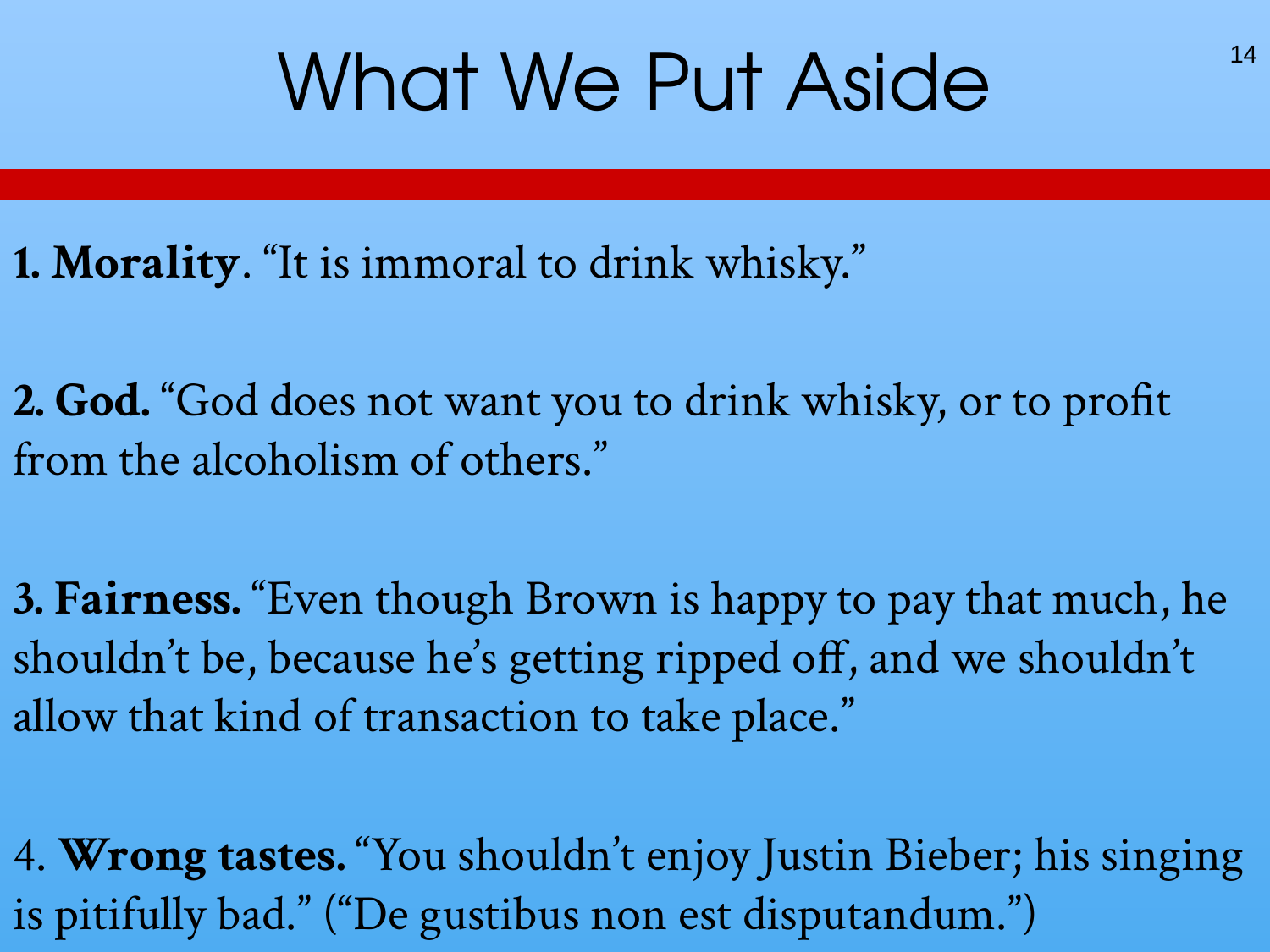

# What We Put Aside
14
1. Morality. “It is immoral to drink whisky.”

2. God. “God does not want you to drink whisky, or to profit from the alcoholism of others.”

3. Fairness. “Even though Brown is happy to pay that much, he shouldn’t be, because he’s getting ripped off, and we shouldn’t allow that kind of transaction to take place.”

4. Wrong tastes. “You shouldn’t enjoy Justin Bieber; his singing is pitifully bad.” (“De gustibus non est disputandum.”)